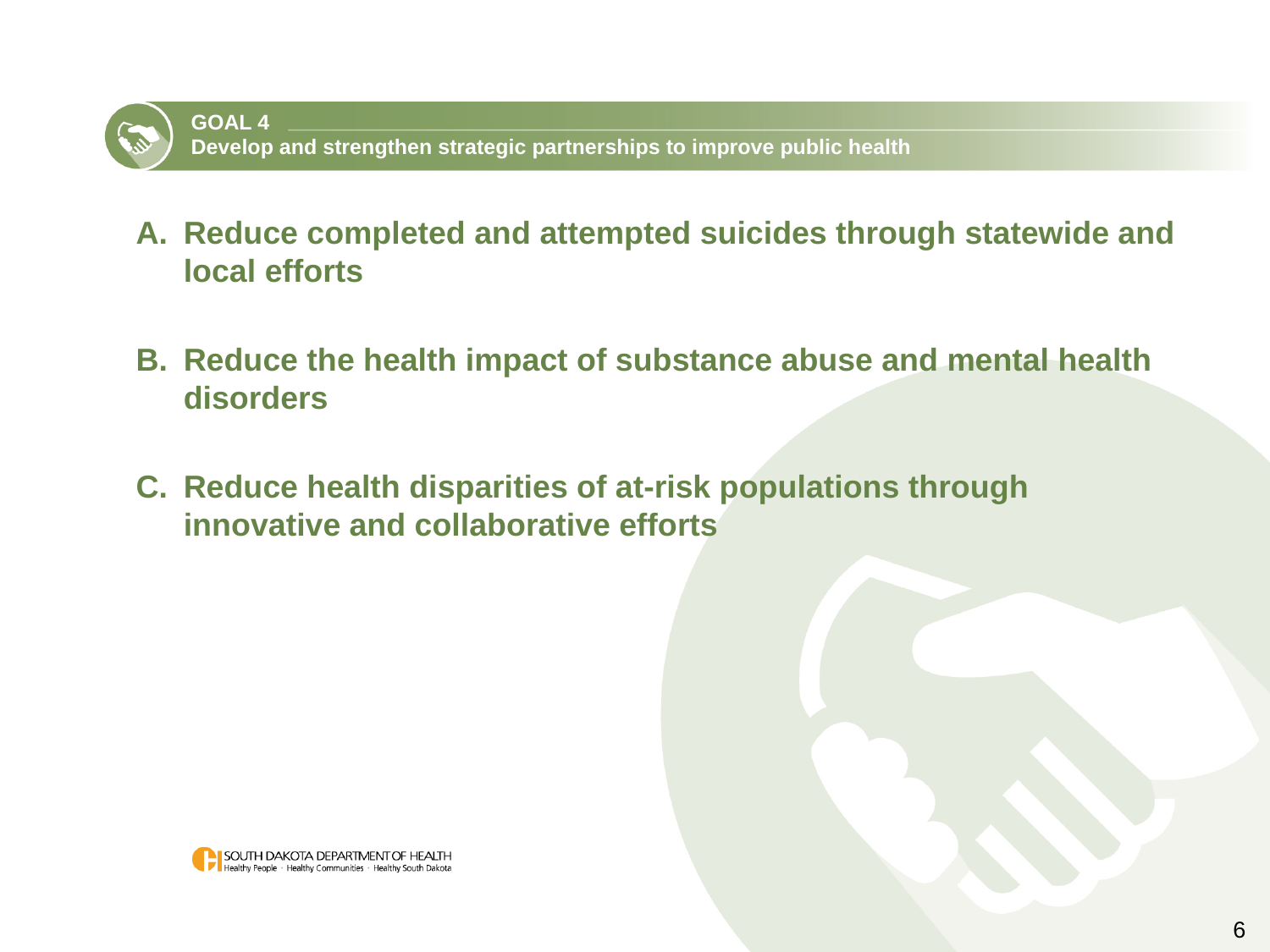

GOAL 4
Develop and strengthen strategic partnerships to improve public health
Reduce completed and attempted suicides through statewide and local efforts

Reduce the health impact of substance abuse and mental health disorders

Reduce health disparities of at-risk populations through innovative and collaborative efforts

6